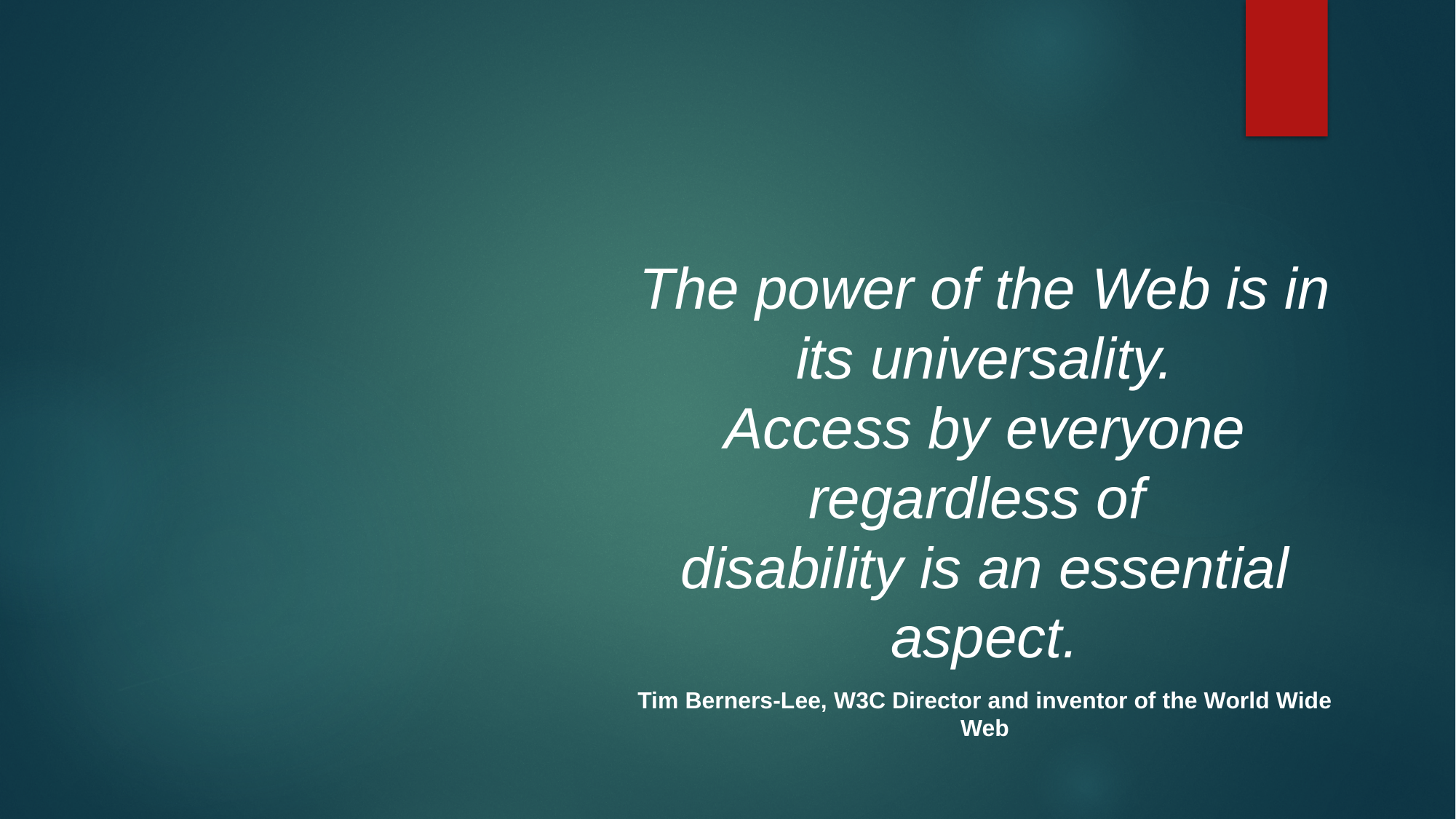

#
The power of the Web is in its universality.
Access by everyone regardless of
disability is an essential aspect.
Tim Berners-Lee, W3C Director and inventor of the World Wide Web